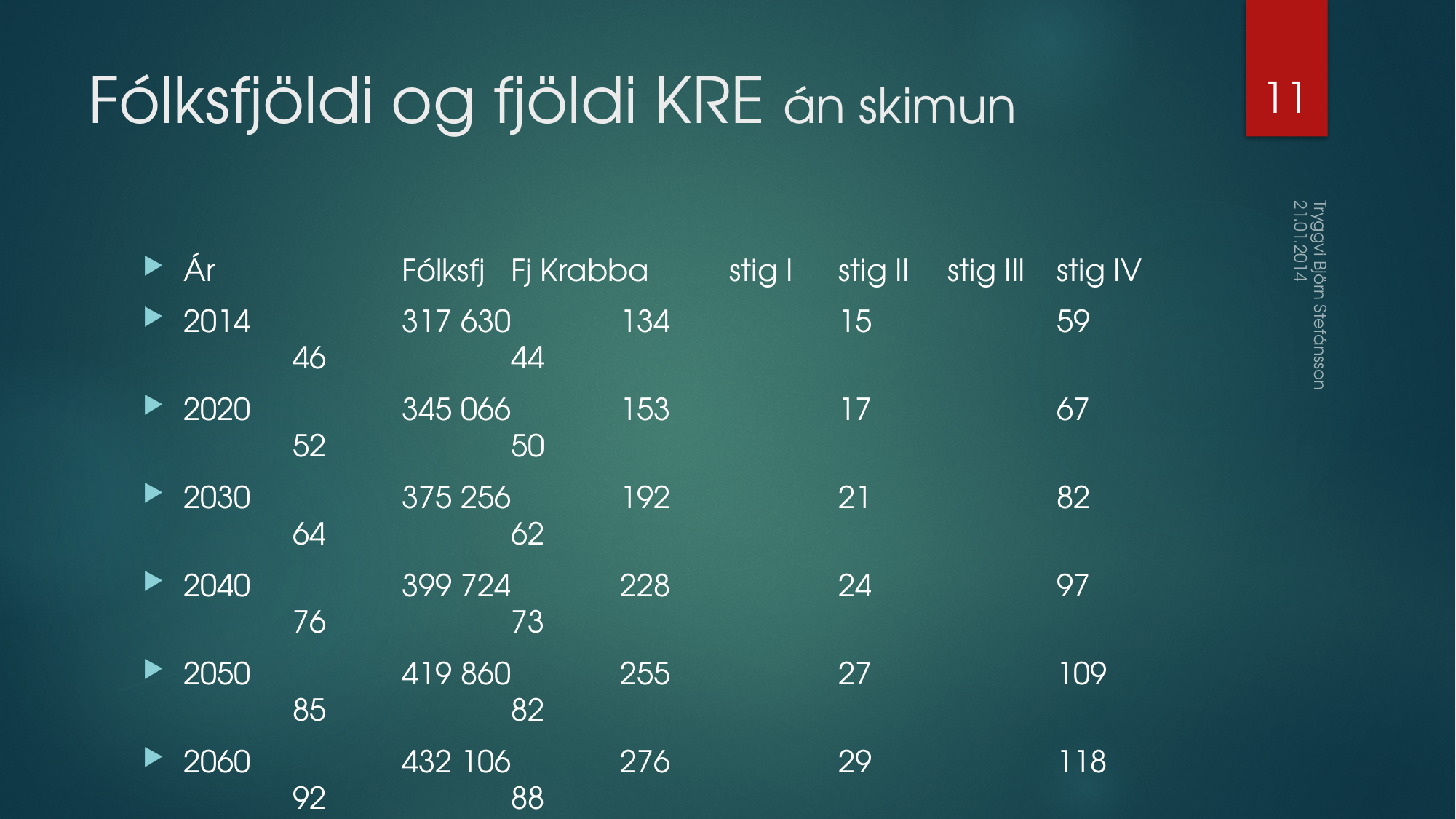

11
# Fólksfjöldi og fjöldi KRE án skimun
Ár		Fólksfj	Fj Krabba	stig I	stig II	stig III	stig IV
2014		317 630	134		15		59		46		44
2020		345 066	153		17		67		52		50
2030		375 256	192		21		82		64		62
2040		399 724	228		24		97		76		73
2050		419 860	255		27		109		85		82
2060		432 106	276		29		118		92		88
Tryggvi Björn Stefánsson
21.01.2014